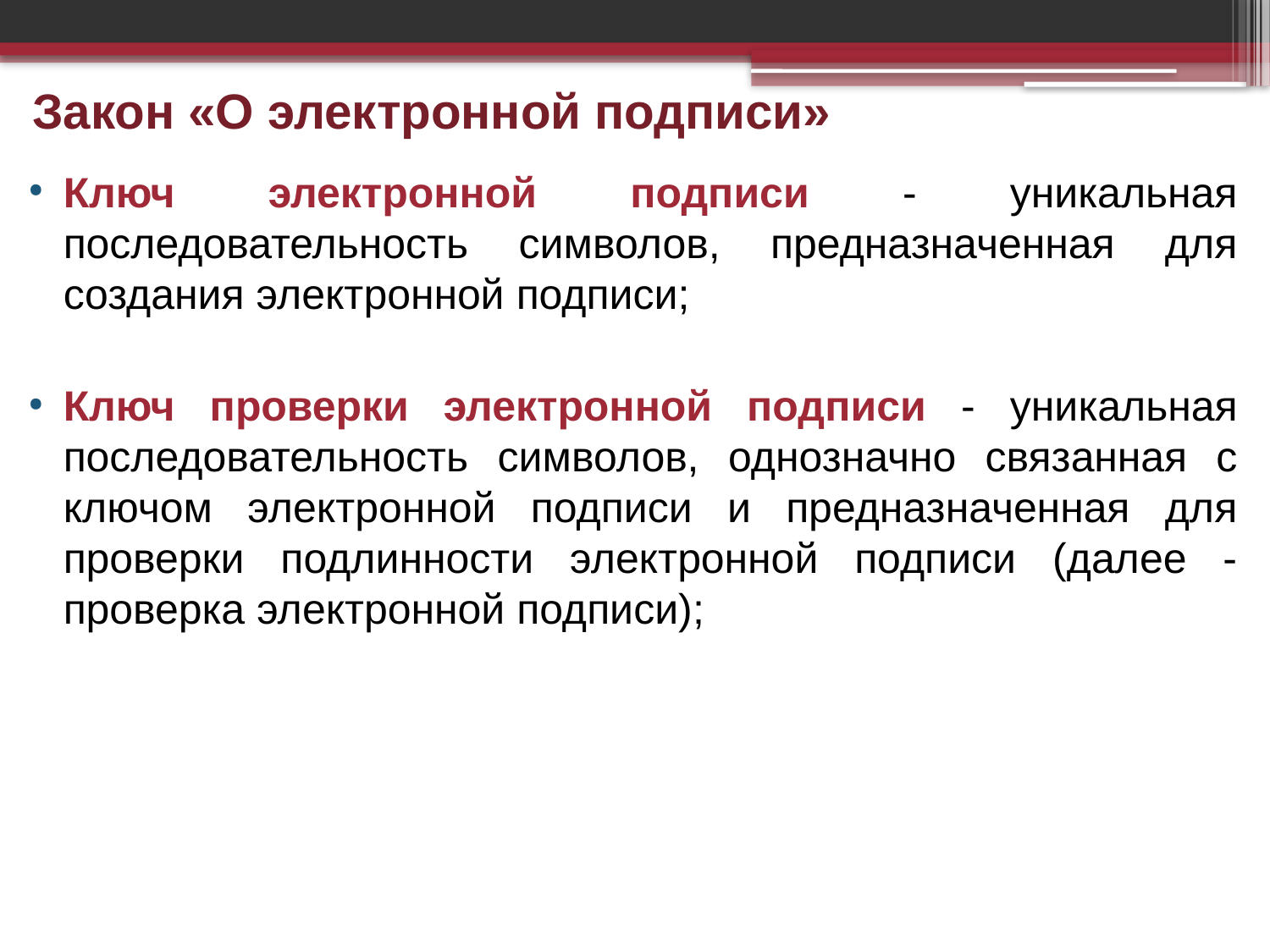

# Закон «О электронной подписи»
Ключ электронной подписи - уникальная последовательность символов, предназначенная для создания электронной подписи;

Ключ проверки электронной подписи - уникальная последовательность символов, однозначно связанная с ключом электронной подписи и предназначенная для проверки подлинности электронной подписи (далее - проверка электронной подписи);